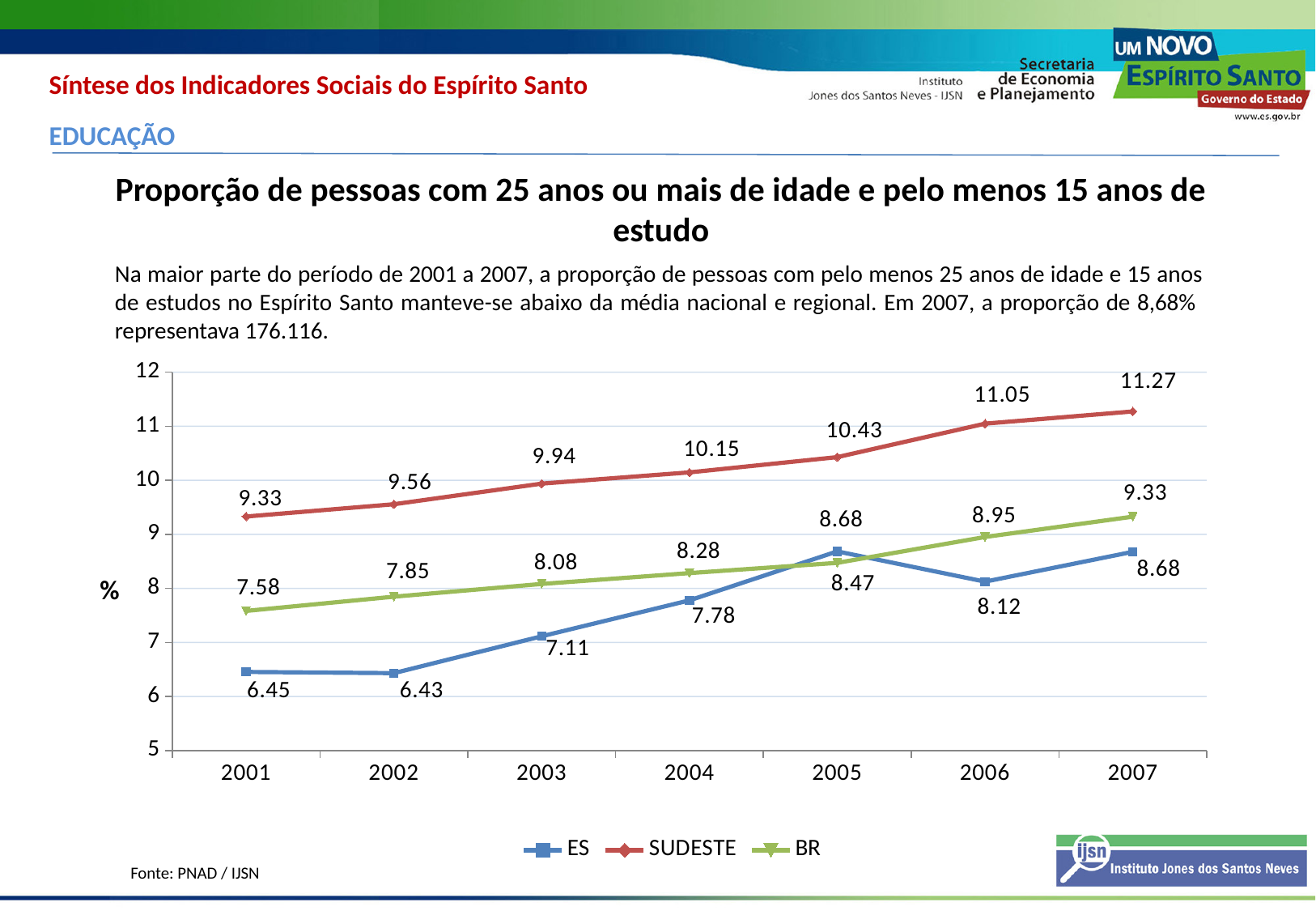

Síntese dos Indicadores Sociais do Espírito Santo

EDUCAÇÃO

Proporção de pessoas com 25 anos ou mais de idade e pelo menos 15 anos de estudo

Na maior parte do período de 2001 a 2007, a proporção de pessoas com pelo menos 25 anos de idade e 15 anos de estudos no Espírito Santo manteve-se abaixo da média nacional e regional. Em 2007, a proporção de 8,68%  representava 176.116.

### Chart

| Category | ES | SUDESTE | BR |
|---|---|---|---|
| 2001 | 6.453752372246456 | 9.329816033283427 | 7.582030714886678 |
| 2002 | 6.431514820444613 | 9.557070827039013 | 7.845964761153695 |
| 2003 | 7.1136149824883415 | 9.93878450985911 | 8.082621415392419 |
| 2004 | 7.777811160791107 | 10.146500133430099 | 8.282864212590605 |
| 2005 | 8.684971866386217 | 10.428714510180734 | 8.472737800022877 |
| 2006 | 8.124891997060239 | 11.048469168620548 | 8.951149315735597 |
| 2007 | 8.676571149302292 | 11.274225365604748 | 9.327063717001492 |
%
Fonte: PNAD / IJSN